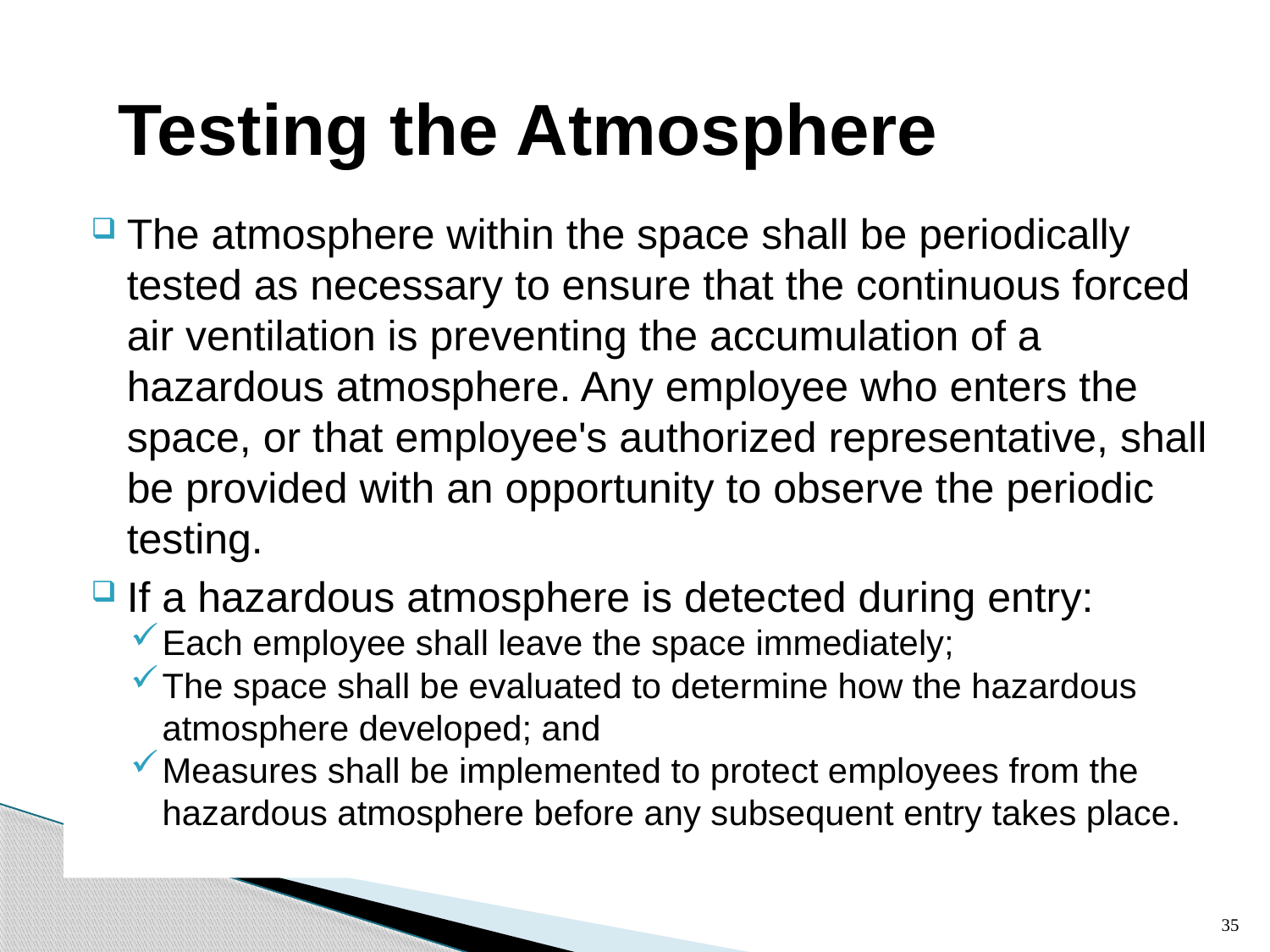

# Testing the Atmosphere
The atmosphere within the space shall be periodically tested as necessary to ensure that the continuous forced air ventilation is preventing the accumulation of a hazardous atmosphere. Any employee who enters the space, or that employee's authorized representative, shall be provided with an opportunity to observe the periodic testing.
If a hazardous atmosphere is detected during entry:
Each employee shall leave the space immediately;
The space shall be evaluated to determine how the hazardous atmosphere developed; and
Measures shall be implemented to protect employees from the hazardous atmosphere before any subsequent entry takes place.
35